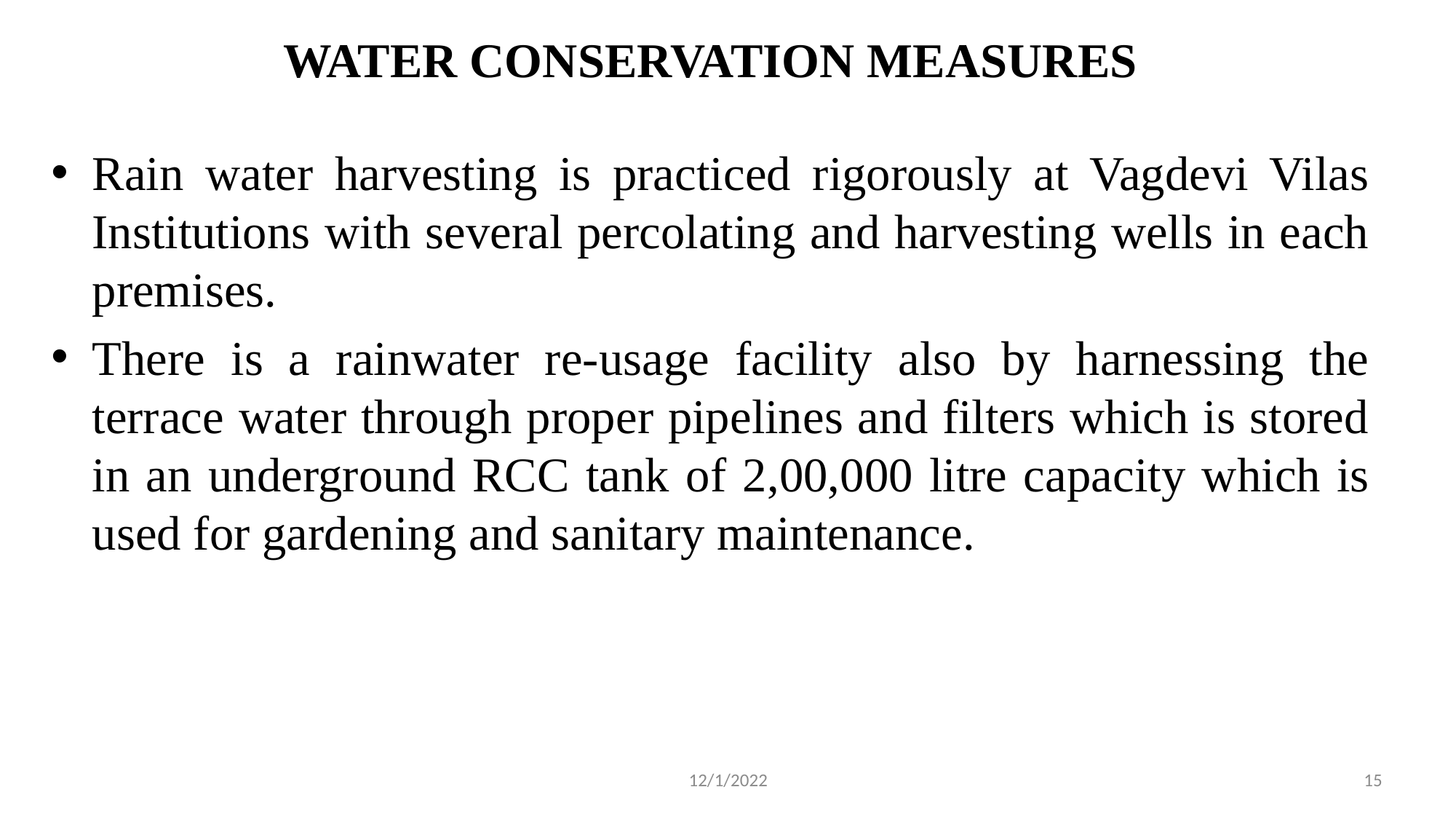

# WATER CONSERVATION MEASURES
Rain water harvesting is practiced rigorously at Vagdevi Vilas Institutions with several percolating and harvesting wells in each premises.
There is a rainwater re-usage facility also by harnessing the terrace water through proper pipelines and filters which is stored in an underground RCC tank of 2,00,000 litre capacity which is used for gardening and sanitary maintenance.

12/1/2022
15